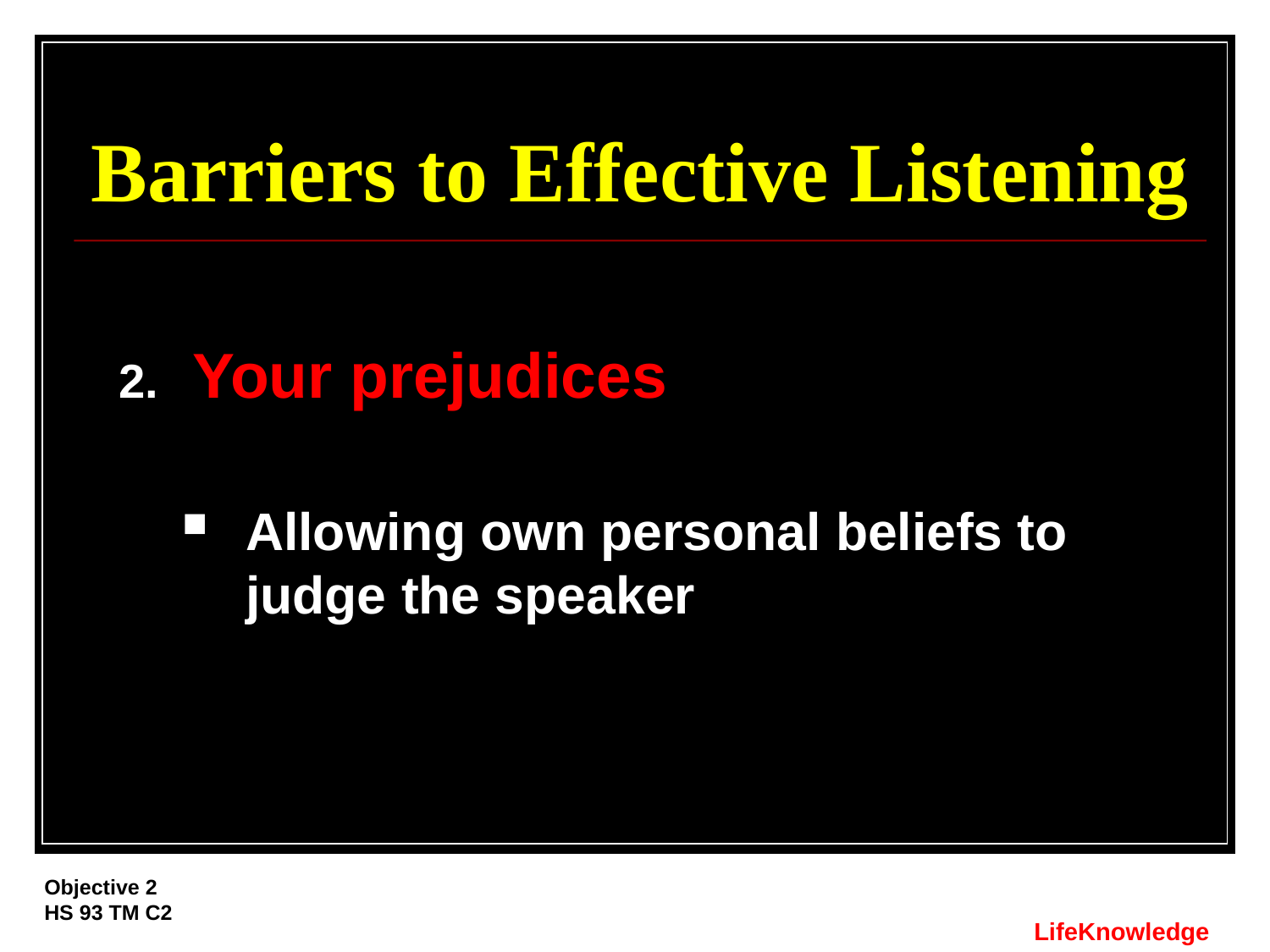

# Barriers to Effective Listening
Your prejudices
Allowing own personal beliefs to judge the speaker
Objective 2
HS 93 TM C2
LifeKnowledge